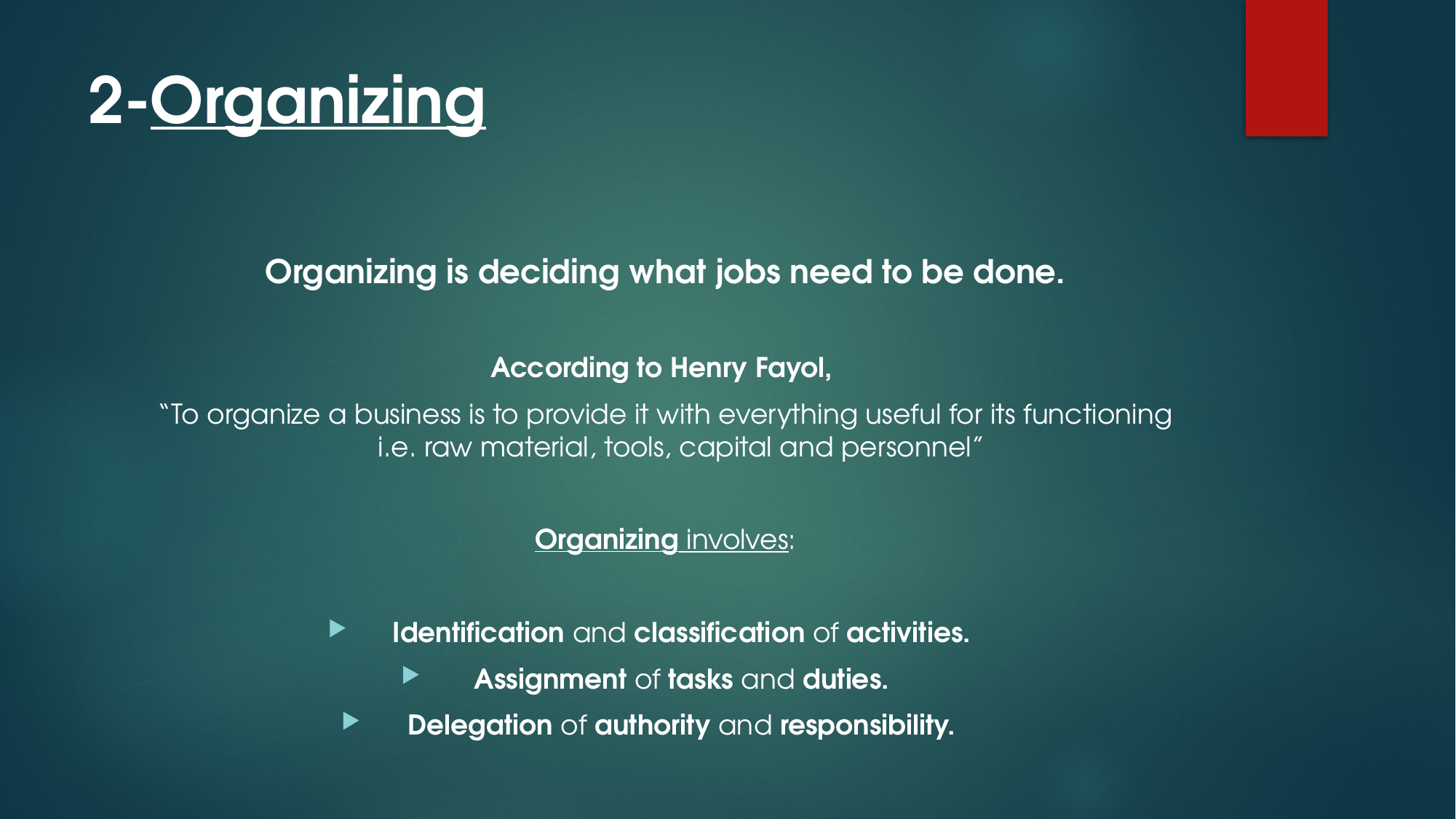

# 2-Organizing
Organizing is deciding what jobs need to be done.

According to Henry Fayol,
“To organize a business is to provide it with everything useful for its functioning i.e. raw material, tools, capital and personnel”

Organizing involves:

Identification and classification of activities.
Assignment of tasks and duties.
Delegation of authority and responsibility.